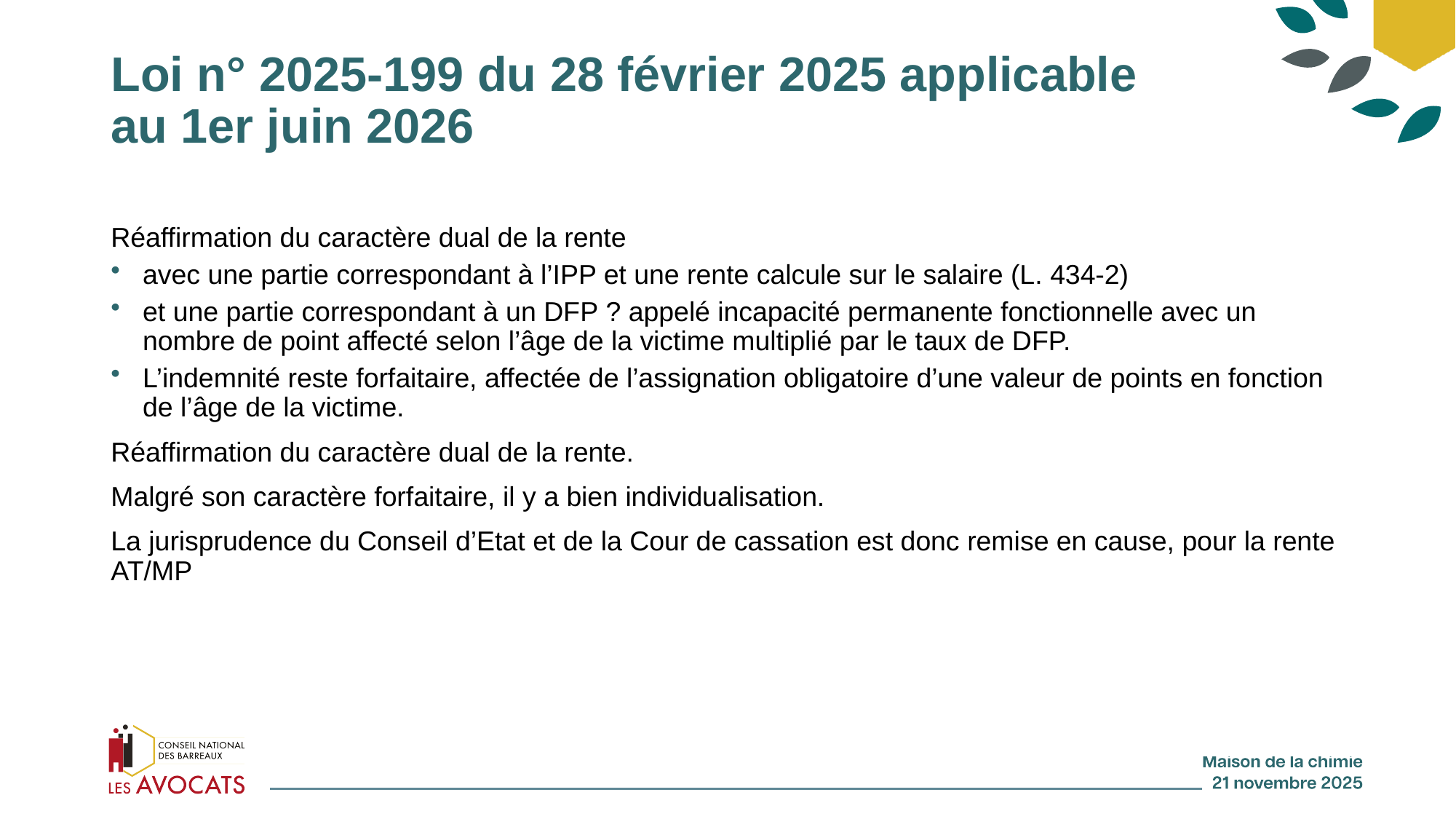

# Loi n° 2025-199 du 28 février 2025 applicable au 1er juin 2026
Réaffirmation du caractère dual de la rente
avec une partie correspondant à l’IPP et une rente calcule sur le salaire (L. 434-2)
et une partie correspondant à un DFP ? appelé incapacité permanente fonctionnelle avec un nombre de point affecté selon l’âge de la victime multiplié par le taux de DFP.
L’indemnité reste forfaitaire, affectée de l’assignation obligatoire d’une valeur de points en fonction de l’âge de la victime.
Réaffirmation du caractère dual de la rente.
Malgré son caractère forfaitaire, il y a bien individualisation.
La jurisprudence du Conseil d’Etat et de la Cour de cassation est donc remise en cause, pour la rente AT/MP